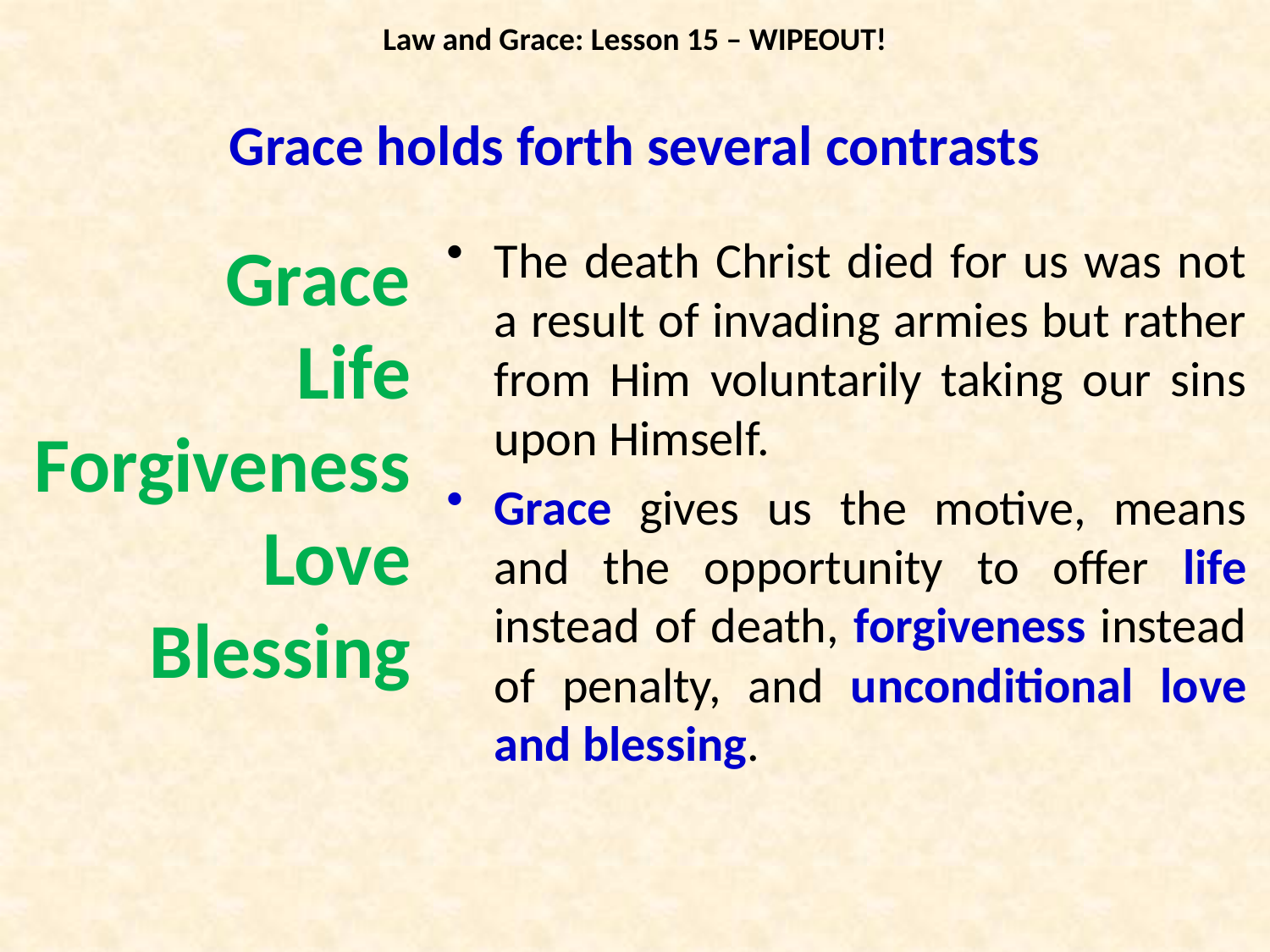

Law and Grace: Lesson 15 – WIPEOUT!
Grace holds forth several contrasts
Grace
Life
Forgiveness Love
Blessing
The death Christ died for us was not a result of invading armies but rather from Him voluntarily taking our sins upon Himself.
Grace gives us the motive, means and the opportunity to offer life instead of death, forgiveness instead of penalty, and unconditional love and blessing.